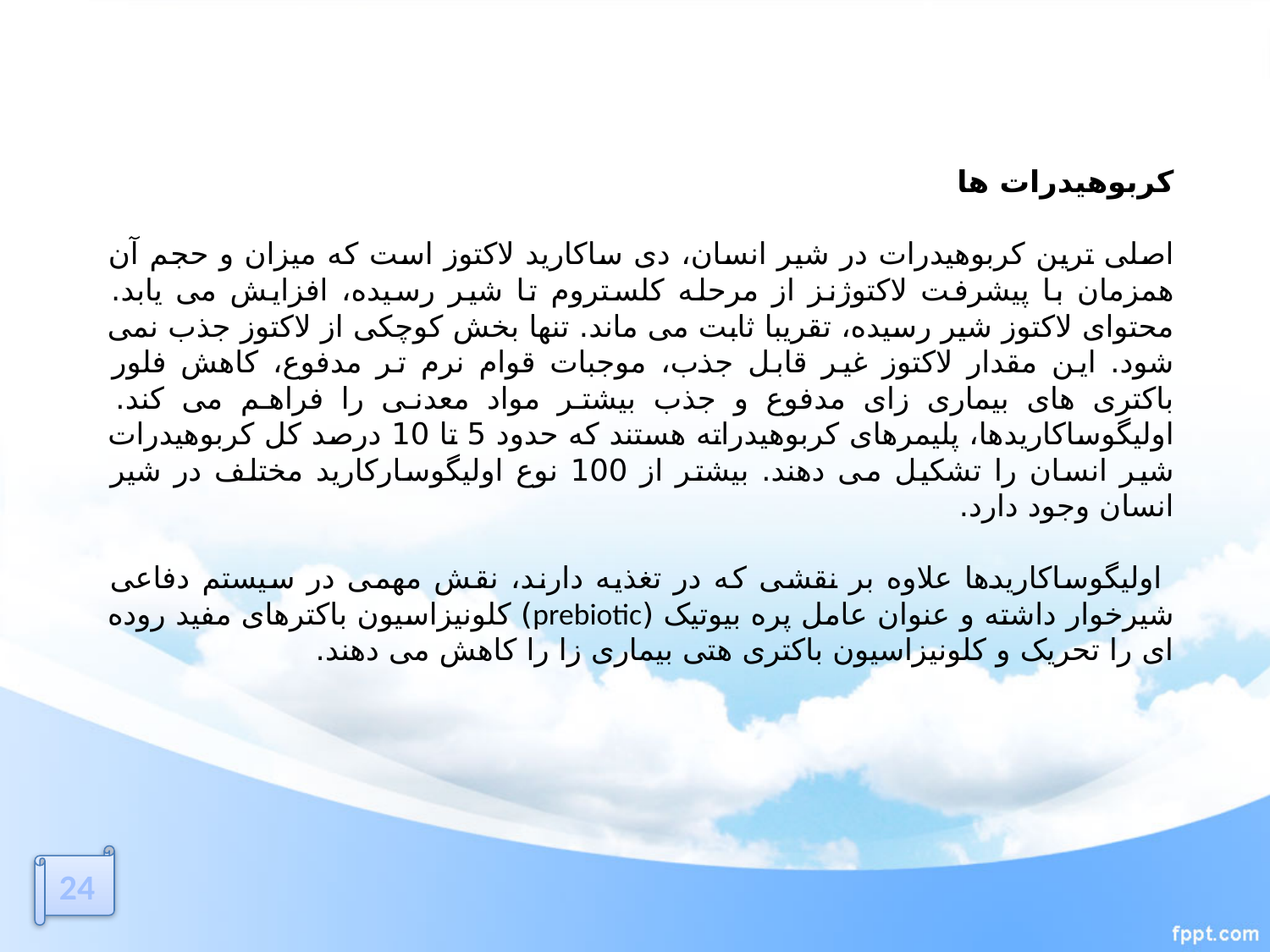

کربوهیدرات ها

اصلی ترین کربوهیدرات در شیر انسان، دی ساکارید لاکتوز است که میزان و حجم آن همزمان با پیشرفت لاکتوژنز از مرحله کلستروم تا شیر رسیده، افزایش می یابد. محتوای لاکتوز شیر رسیده، تقریبا ثابت می ماند. تنها بخش کوچکی از لاکتوز جذب نمی شود. این مقدار لاکتوز غیر قابل جذب، موجبات قوام نرم تر مدفوع، کاهش فلور باکتری های بیماری زای مدفوع و جذب بیشتر مواد معدنی را فراهم می کند. اولیگوساکاریدها، پلیمرهای کربوهیدراته هستند که حدود 5 تا 10 درصد کل کربوهیدرات شیر انسان را تشکیل می دهند. بیشتر از 100 نوع اولیگوسارکارید مختلف در شیر انسان وجود دارد.

 اولیگوساکاریدها علاوه بر نقشی که در تغذیه دارند، نقش مهمی در سیستم دفاعی شیرخوار داشته و عنوان عامل پره بیوتیک (prebiotic) کلونیزاسیون باکترهای مفید روده ای را تحریک و کلونیزاسیون باکتری هتی بیماری زا را کاهش می دهند.
24